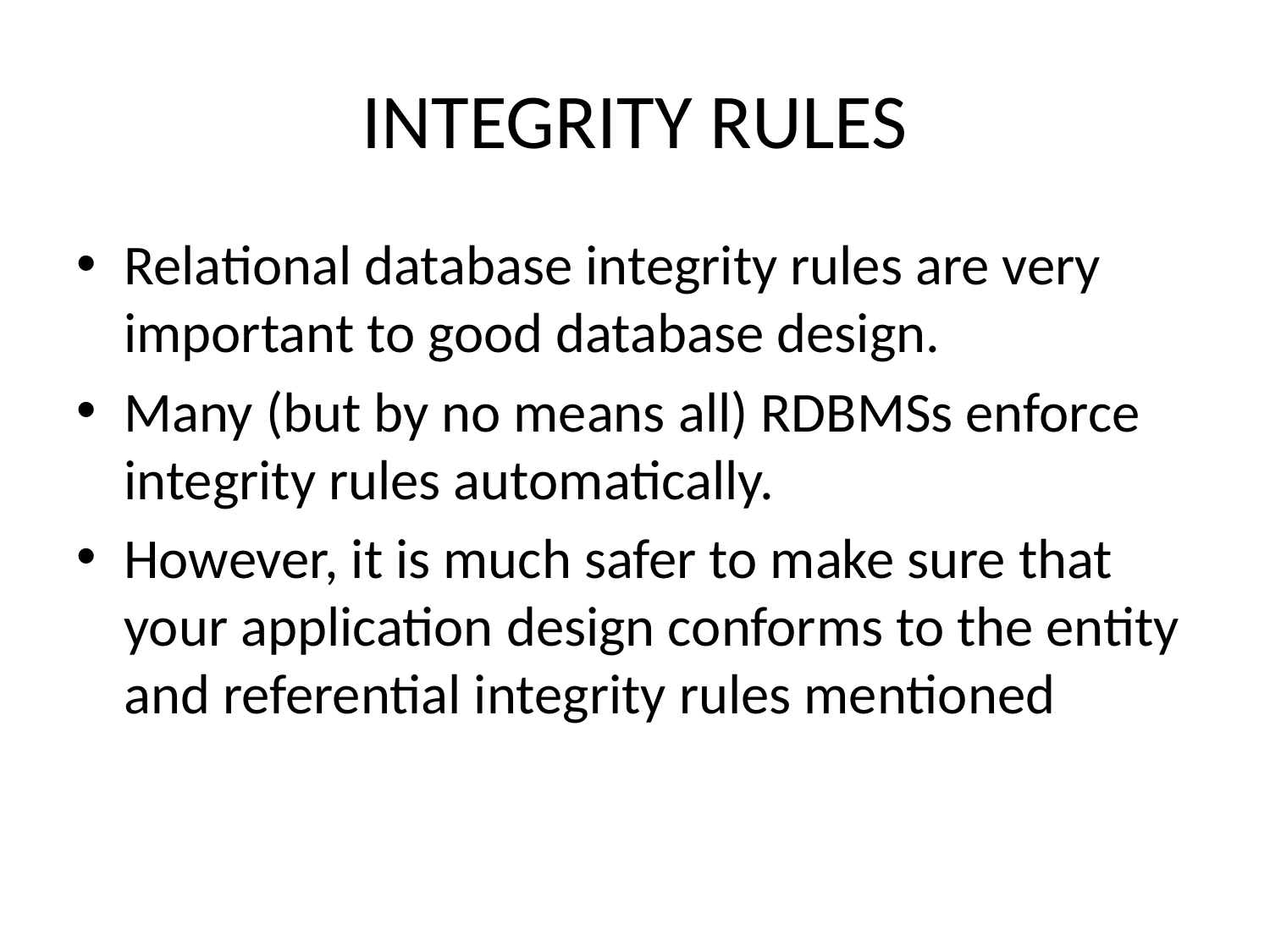

# INTEGRITY RULES
Relational database integrity rules are very important to good database design.
Many (but by no means all) RDBMSs enforce integrity rules automatically.
However, it is much safer to make sure that your application design conforms to the entity and referential integrity rules mentioned